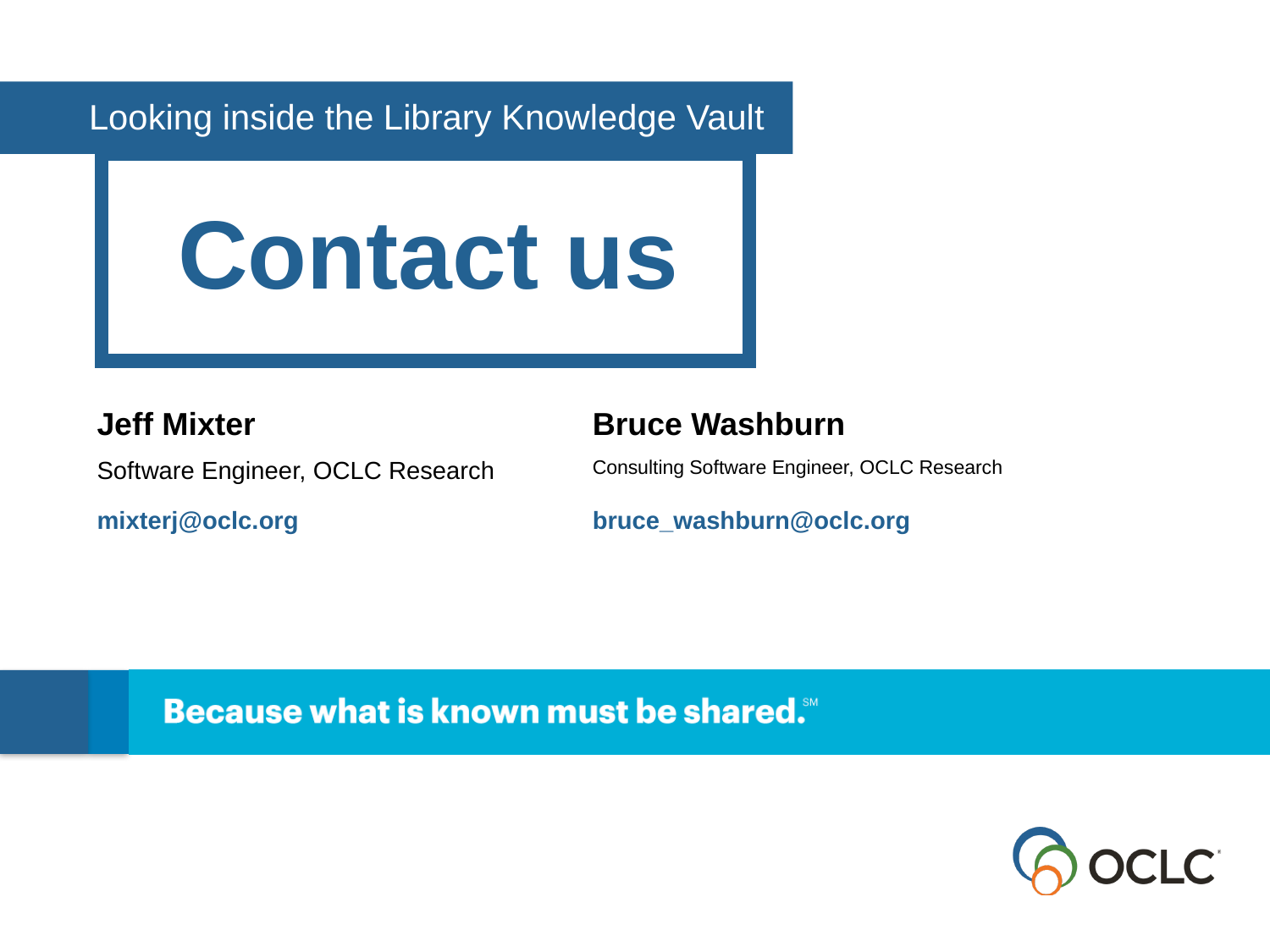

Looking inside the Library Knowledge Vault
Contact us
Jeff Mixter
Bruce Washburn
Software Engineer, OCLC Research
Consulting Software Engineer, OCLC Research
mixterj@oclc.org
bruce_washburn@oclc.org